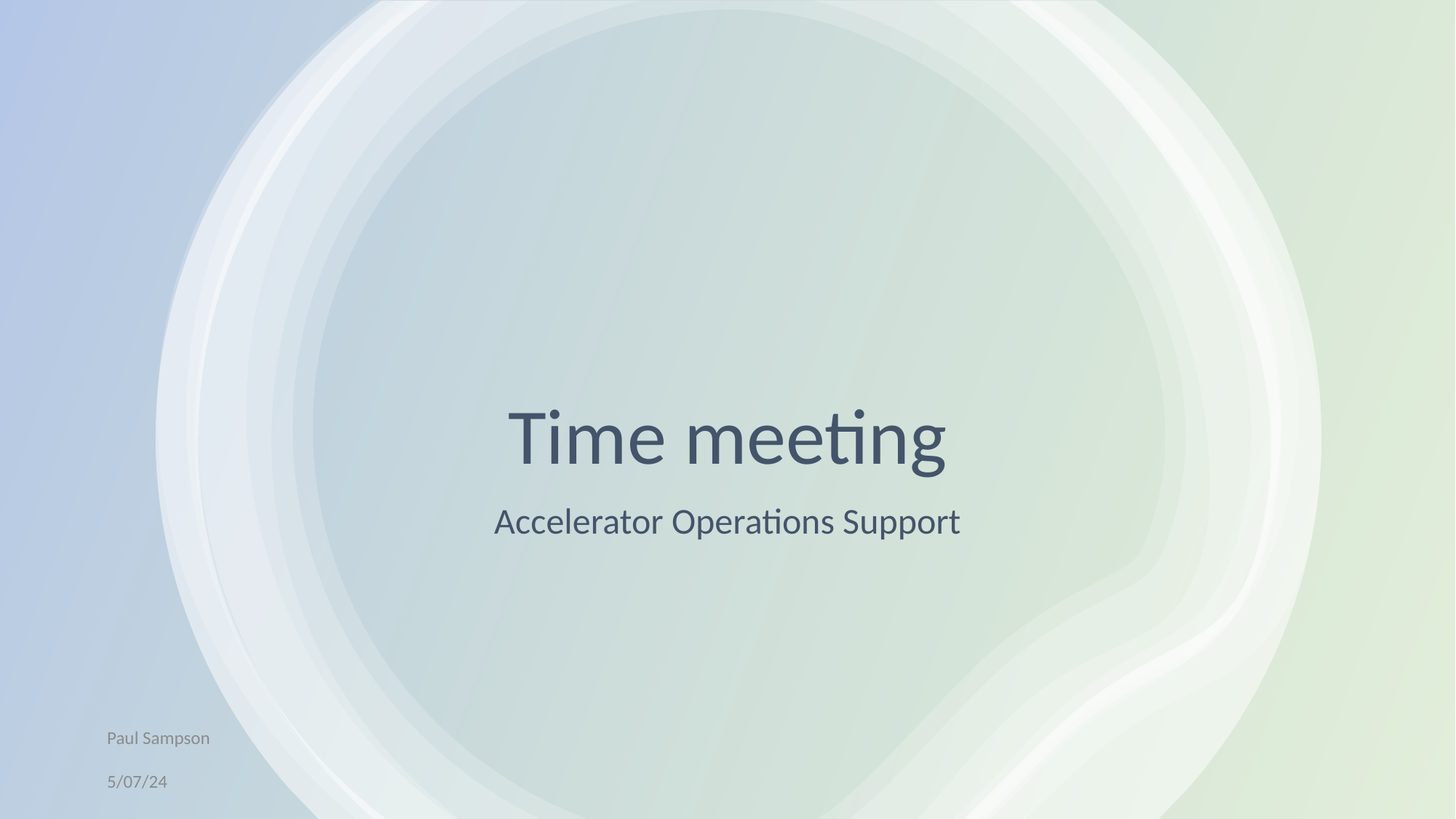

# Time meeting
Accelerator Operations Support
Paul Sampson
5/07/24